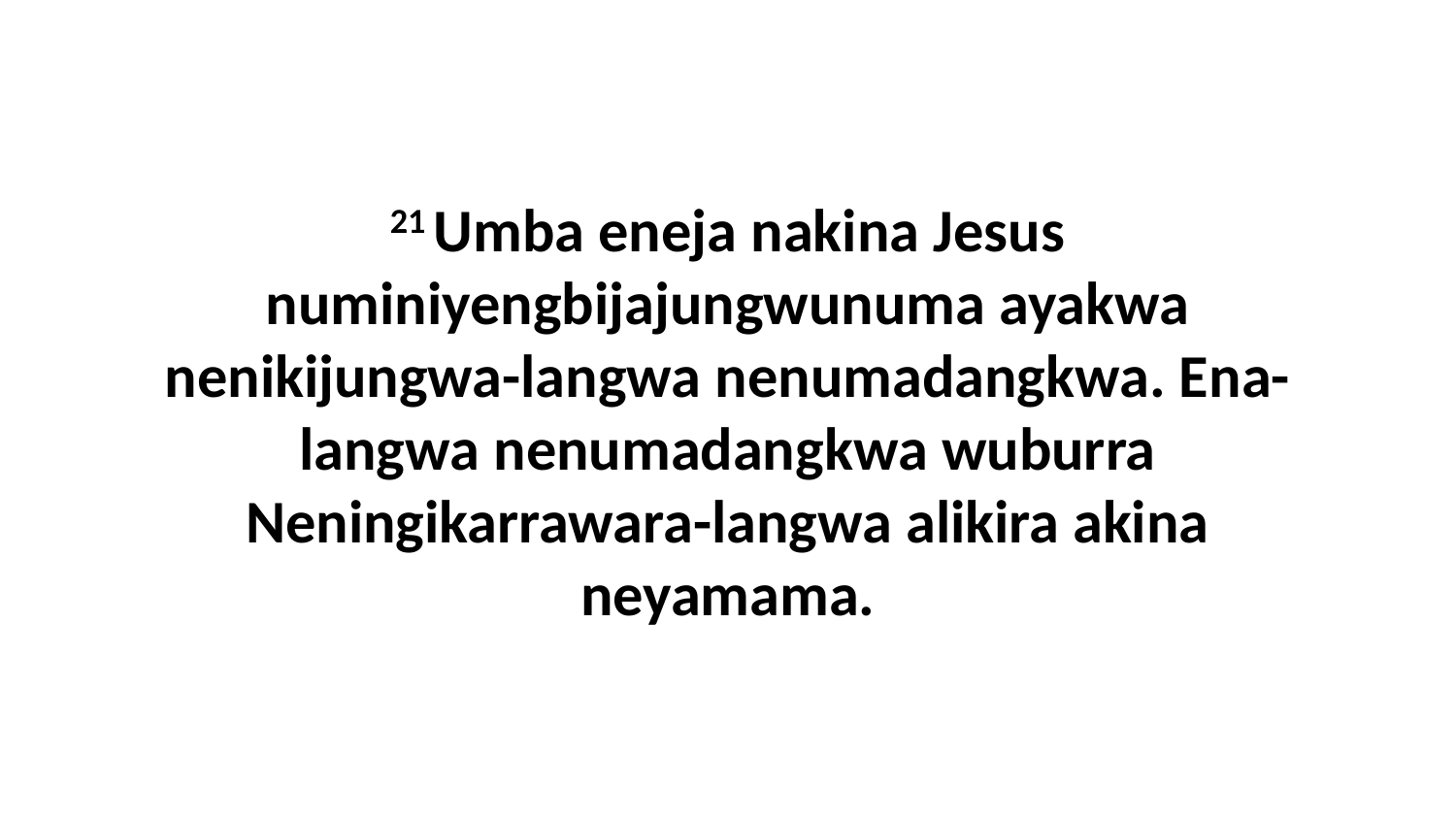

21 Umba eneja nakina Jesus numiniyengbijajungwunuma ayakwa nenikijungwa-langwa nenumadangkwa. Ena-langwa nenumadangkwa wuburra Neningikarrawara-langwa alikira akina neyamama.